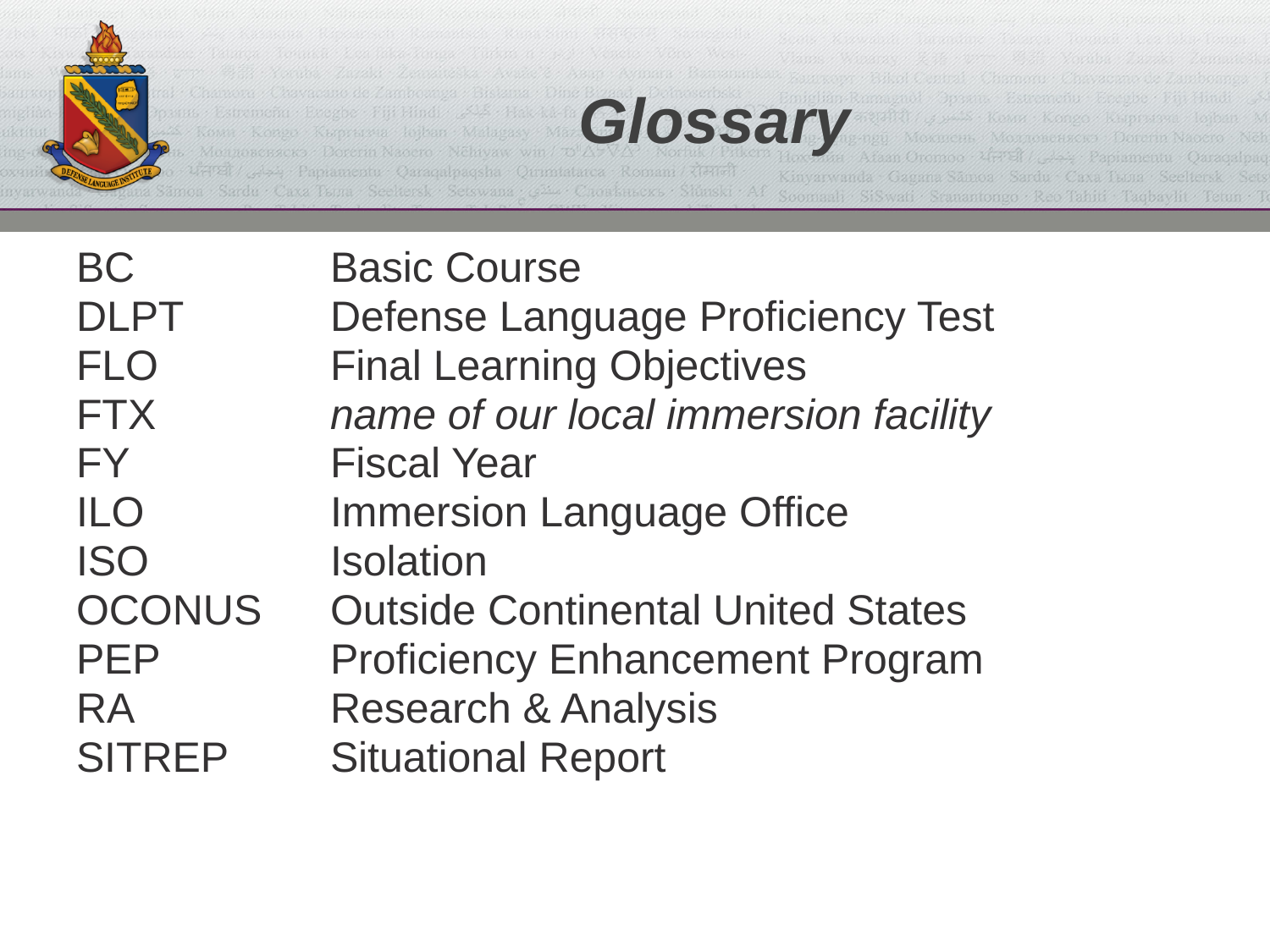

Glossary
BC		Basic Course
DLPT		Defense Language Proficiency Test
FLO		Final Learning Objectives
FTX		name of our local immersion facility
FY		Fiscal Year
ILO		Immersion Language Office
ISO		Isolation
OCONUS	Outside Continental United States
PEP		Proficiency Enhancement Program
RA		Research & Analysis
SITREP	Situational Report